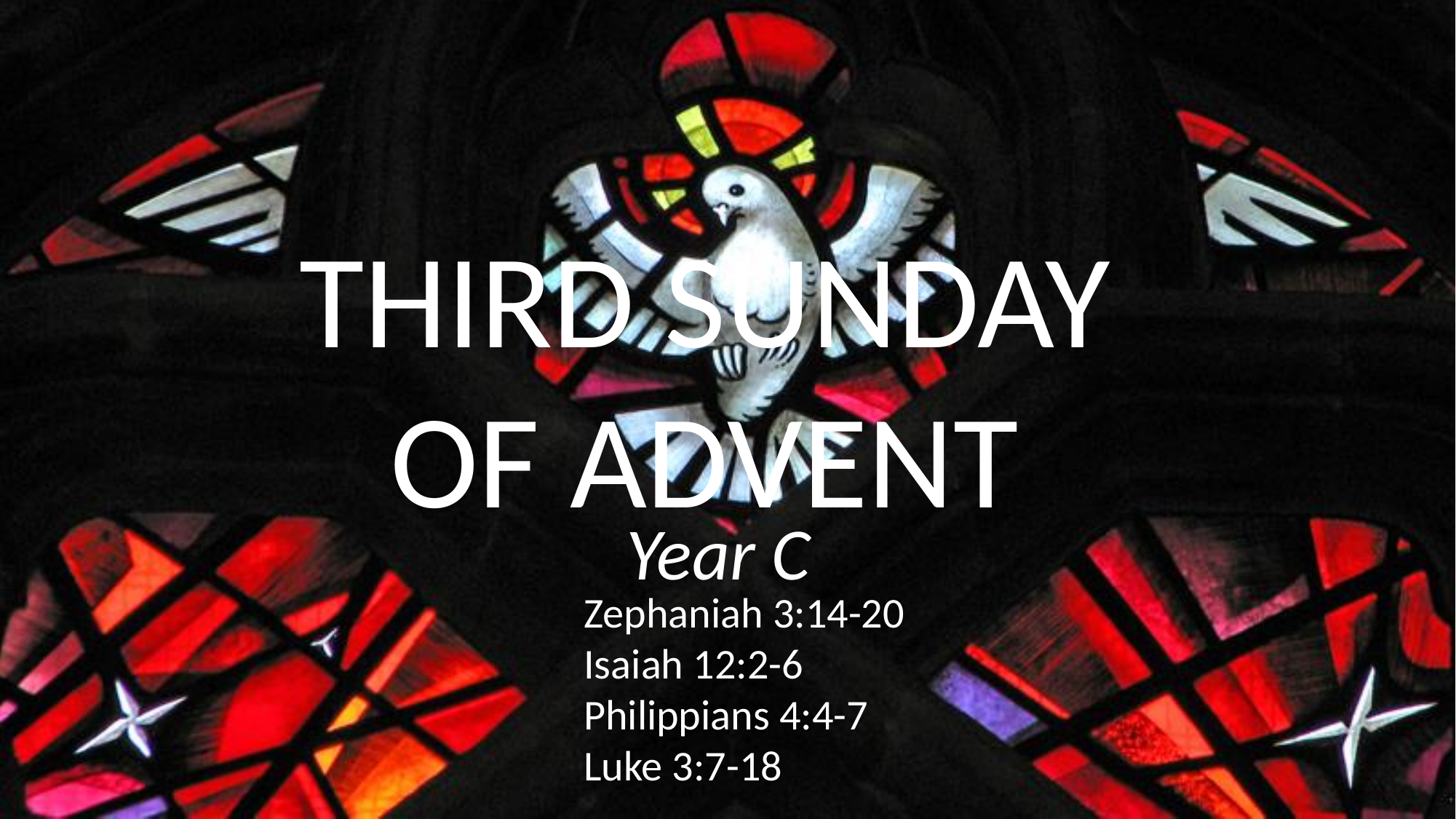

# THIRD SUNDAY OF ADVENT
Year C
Zephaniah 3:14-20  Isaiah 12:2-6 Philippians 4:4-7  Luke 3:7-18